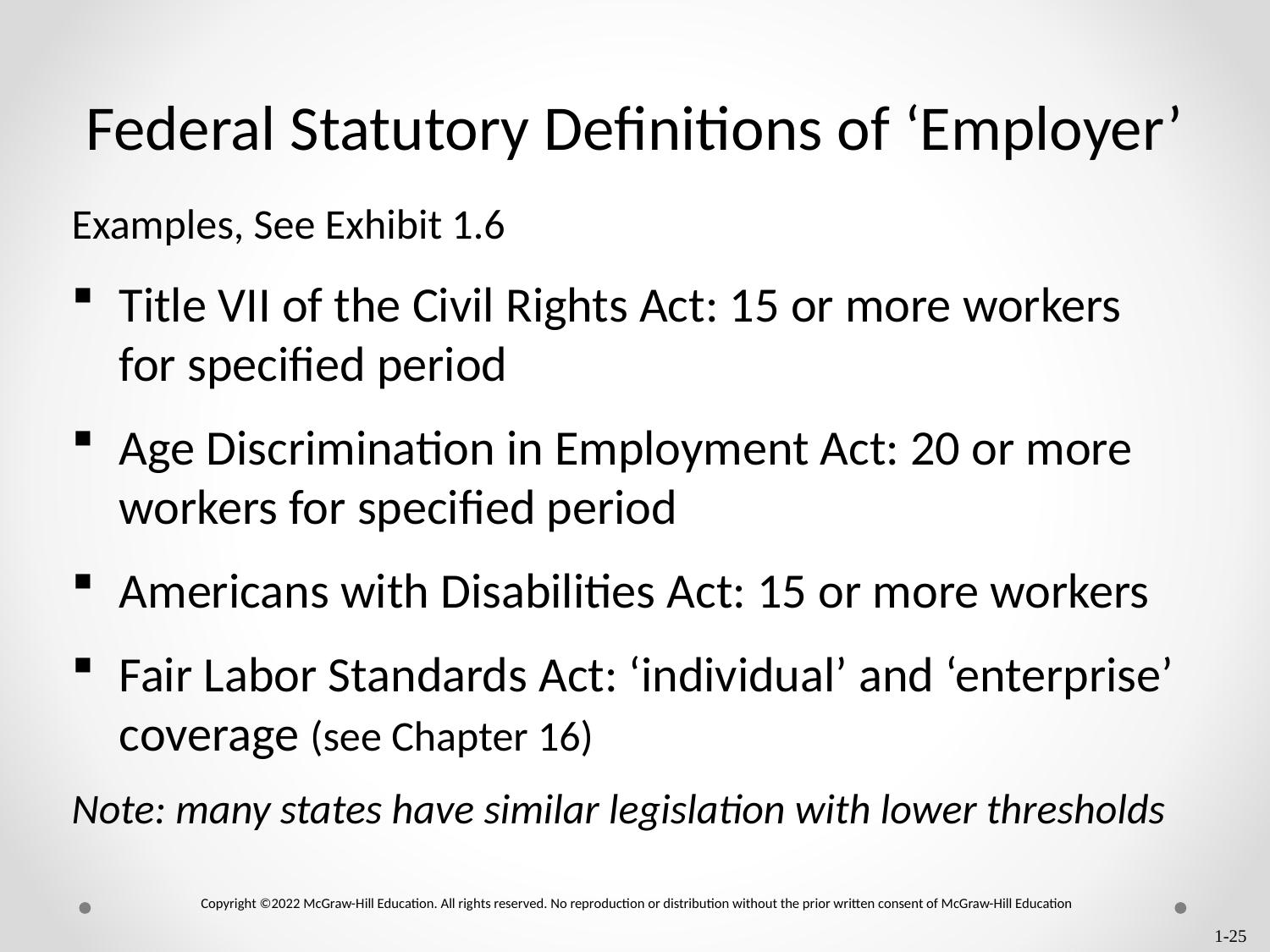

# Federal Statutory Definitions of ‘Employer’
Examples, See Exhibit 1.6
Title VII of the Civil Rights Act: 15 or more workers for specified period
Age Discrimination in Employment Act: 20 or more workers for specified period
Americans with Disabilities Act: 15 or more workers
Fair Labor Standards Act: ‘individual’ and ‘enterprise’ coverage (see Chapter 16)
Note: many states have similar legislation with lower thresholds